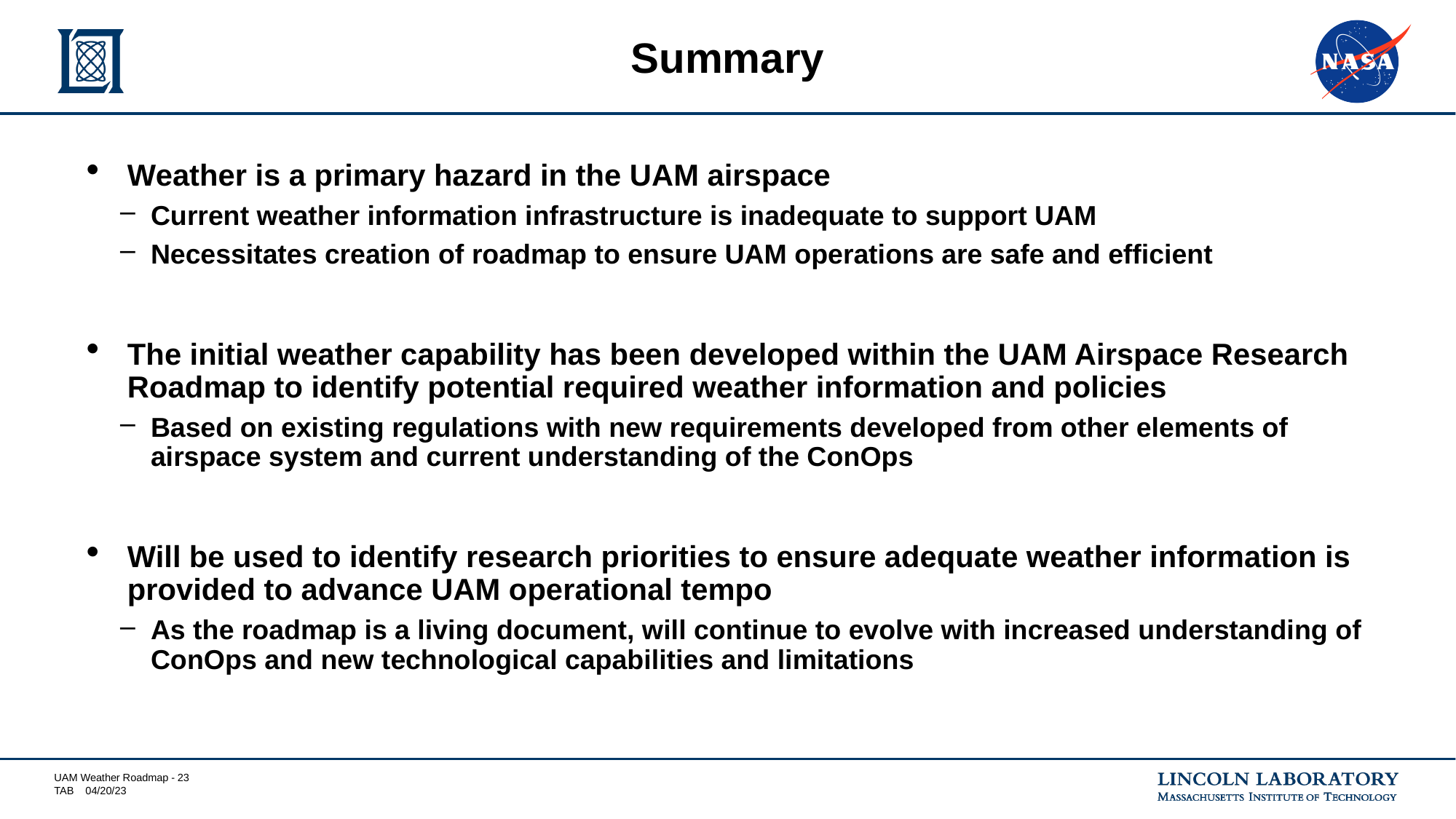

# Summary
Weather is a primary hazard in the UAM airspace
Current weather information infrastructure is inadequate to support UAM
Necessitates creation of roadmap to ensure UAM operations are safe and efficient

The initial weather capability has been developed within the UAM Airspace Research Roadmap to identify potential required weather information and policies
Based on existing regulations with new requirements developed from other elements of airspace system and current understanding of the ConOps

Will be used to identify research priorities to ensure adequate weather information is provided to advance UAM operational tempo
As the roadmap is a living document, will continue to evolve with increased understanding of ConOps and new technological capabilities and limitations